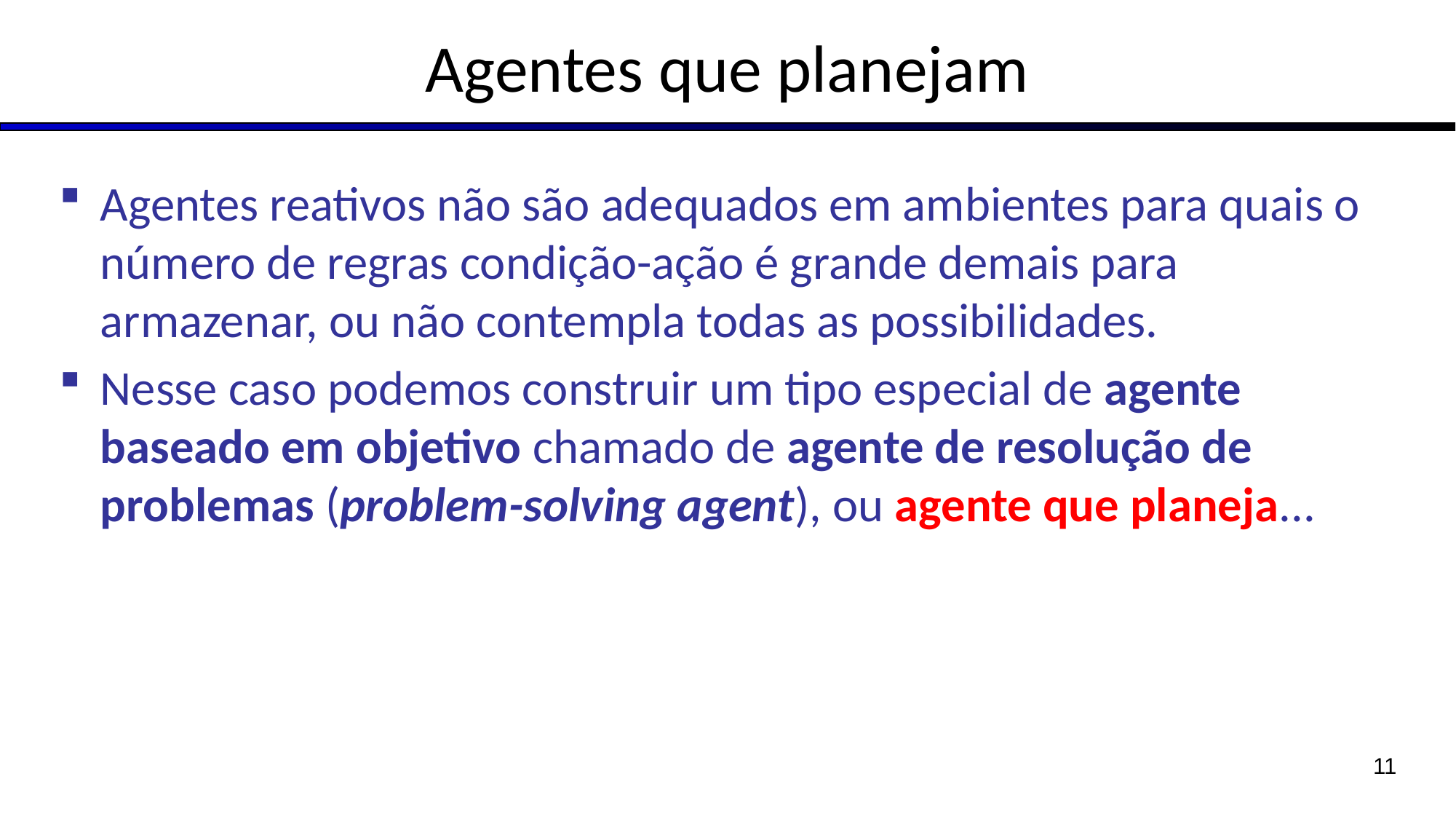

# Agentes que planejam
Agentes reativos não são adequados em ambientes para quais o número de regras condição-ação é grande demais para armazenar, ou não contempla todas as possibilidades.
Nesse caso podemos construir um tipo especial de agente baseado em objetivo chamado de agente de resolução de problemas (problem-solving agent), ou agente que planeja...
11